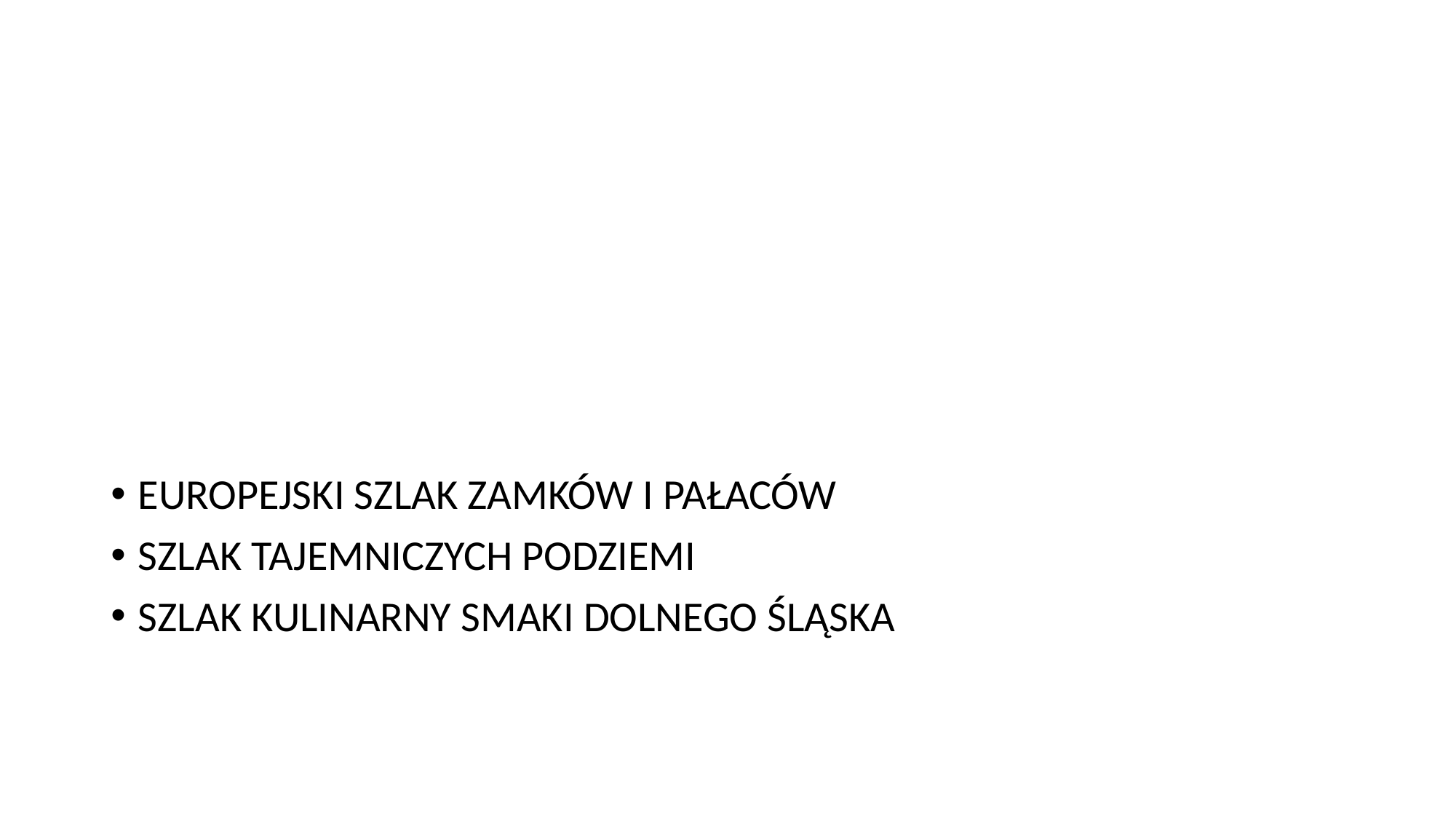

#

EUROPEJSKI SZLAK ZAMKÓW I PAŁACÓW
SZLAK TAJEMNICZYCH PODZIEMI
SZLAK KULINARNY SMAKI DOLNEGO ŚLĄSKA